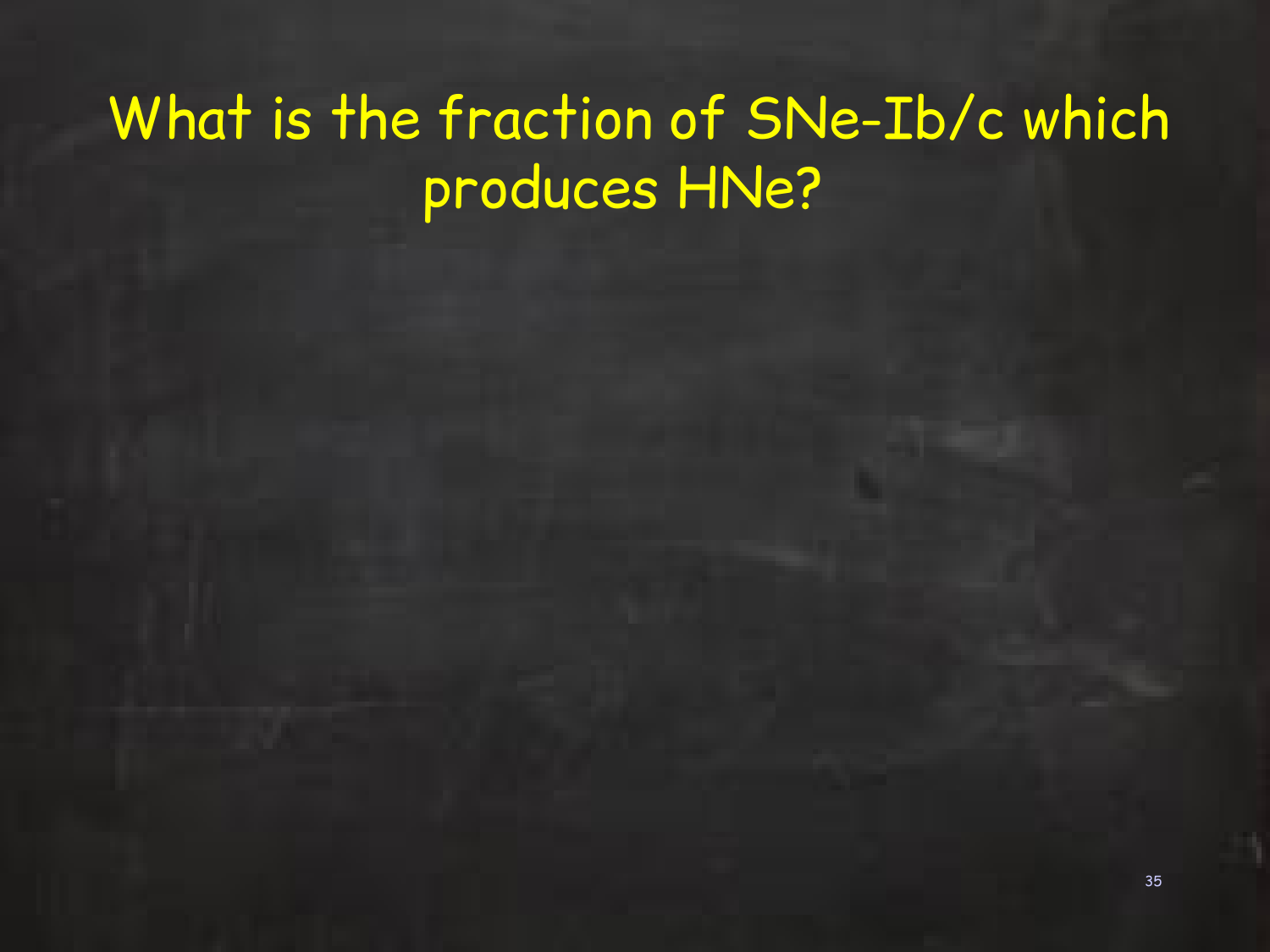

What is the fraction of SNe-Ib/c which produces HNe?

35